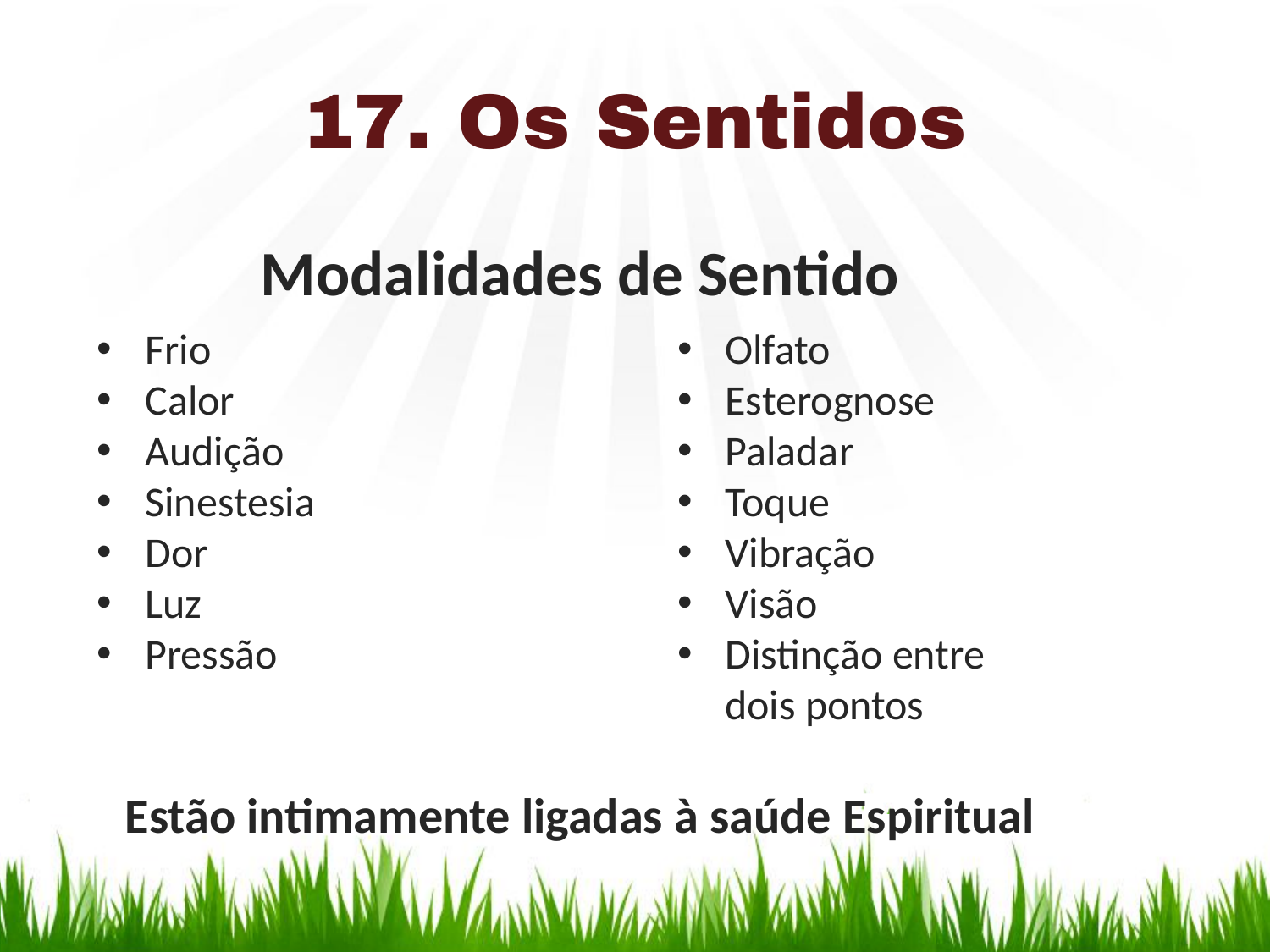

# 17. Os Sentidos
Modalidades de Sentido
Frio
Calor
Audição
Sinestesia
Dor
Luz
Pressão
Olfato
Esterognose
Paladar
Toque
Vibração
Visão
Distinção entre dois pontos

Estão intimamente ligadas à saúde Espiritual